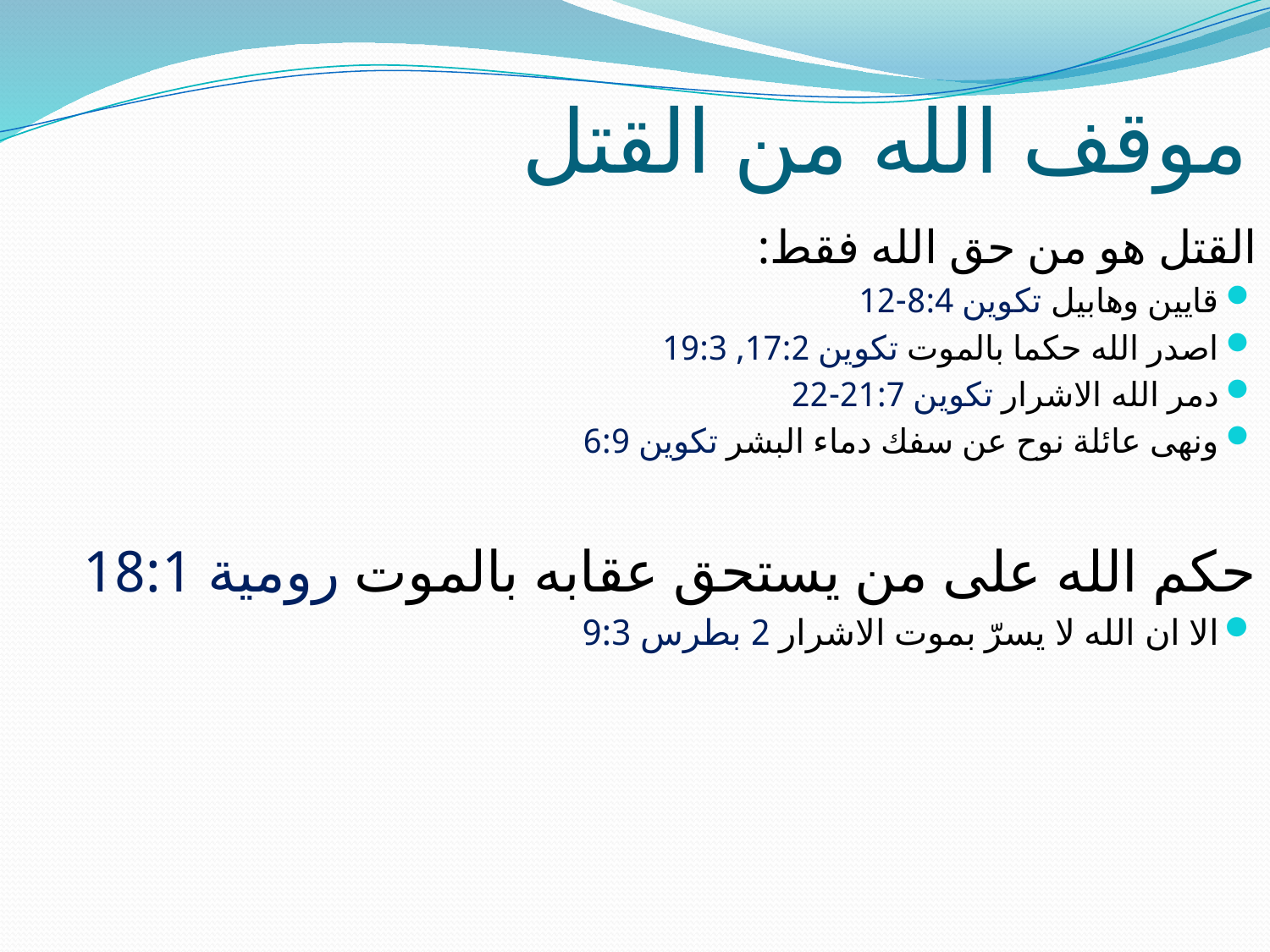

# موقف الله من القتل
القتل هو من حق الله فقط:
قايين وهابيل تكوين 8:4-12
اصدر الله حكما بالموت تكوين 17:2, 19:3
دمر الله الاشرار تكوين 21:7-22
ونهى عائلة نوح عن سفك دماء البشر تكوين 6:9

حكم الله على من يستحق عقابه بالموت رومية 18:1
الا ان الله لا يسرّ بموت الاشرار 2 بطرس 9:3